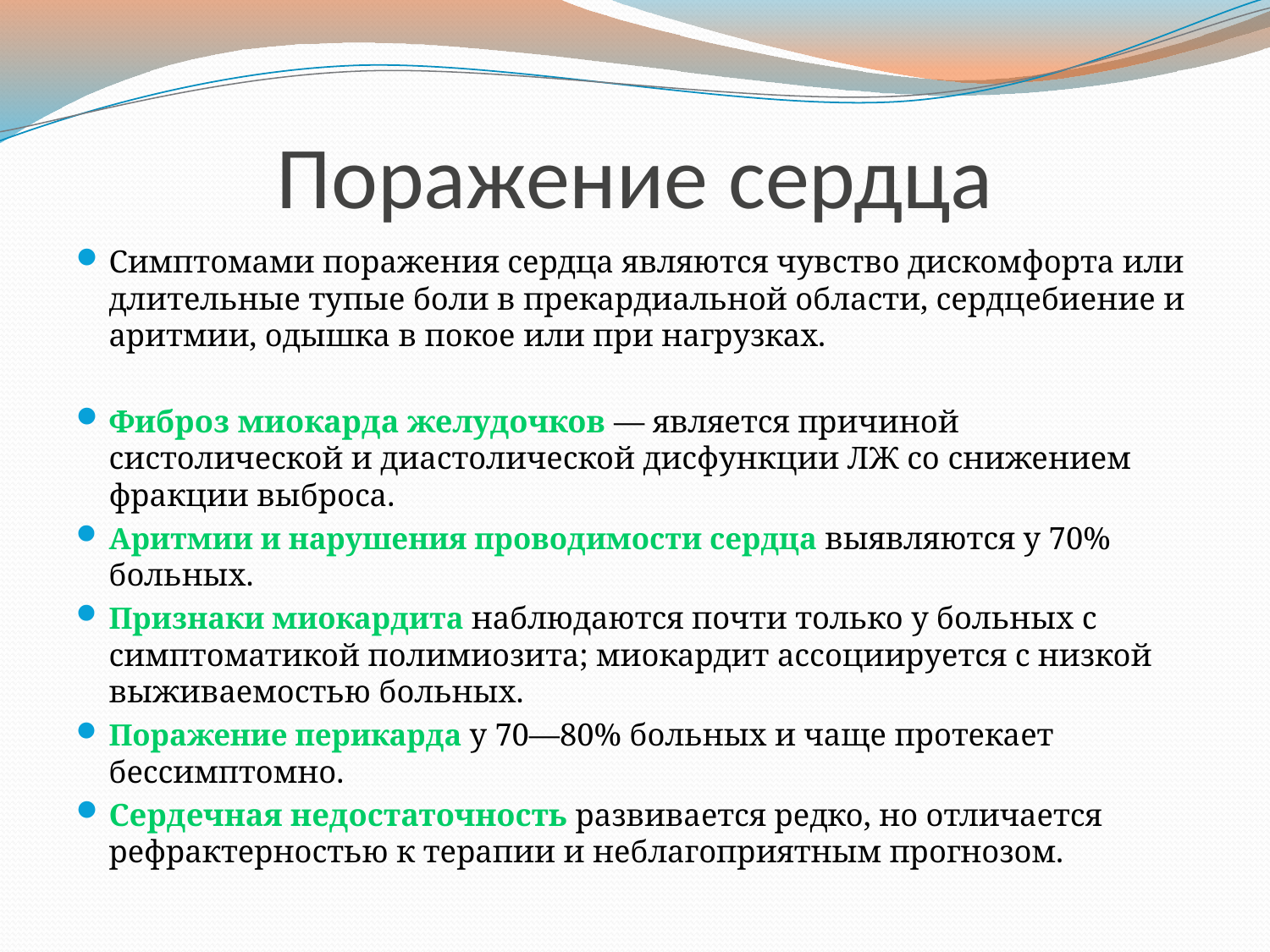

# Поражение сердца
Симптомами поражения сердца являются чувство дискомфорта или длительные тупые боли в прекардиальной области, сердцебиение и аритмии, одышка в покое или при нагрузках.

Фиброз миокарда желудочков — является причиной систолической и диастолической дисфункции ЛЖ со снижением фракции выброса.
Аритмии и нарушения проводимости сердца выявляются у 70% больных.
Признаки миокардита наблюдаются почти только у больных с симптоматикой полимиозита; миокардит ассоциируется с низкой выживаемостью больных.
Поражение перикарда у 70—80% больных и чаще протекает бессимптомно.
Сердечная недостаточность развивается редко, но отличается рефрактерностью к терапии и неблагоприятным прогнозом.